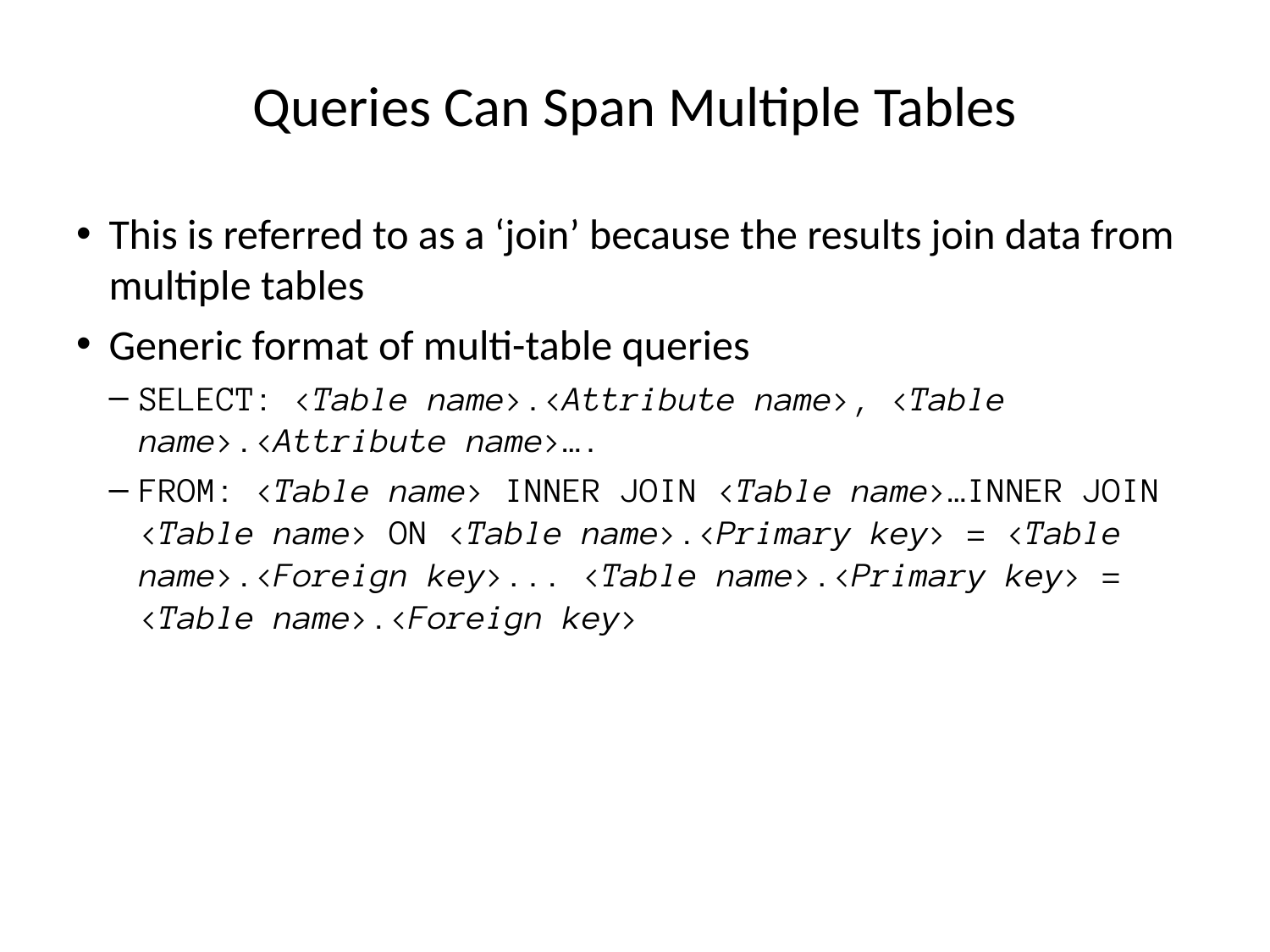

# Queries Can Span Multiple Tables
This is referred to as a ‘join’ because the results join data from multiple tables
Generic format of multi-table queries
SELECT: <Table name>.<Attribute name>, <Table name>.<Attribute name>….
FROM: <Table name> INNER JOIN <Table name>…INNER JOIN <Table name> ON <Table name>.<Primary key> = <Table name>.<Foreign key>... <Table name>.<Primary key> = <Table name>.<Foreign key>